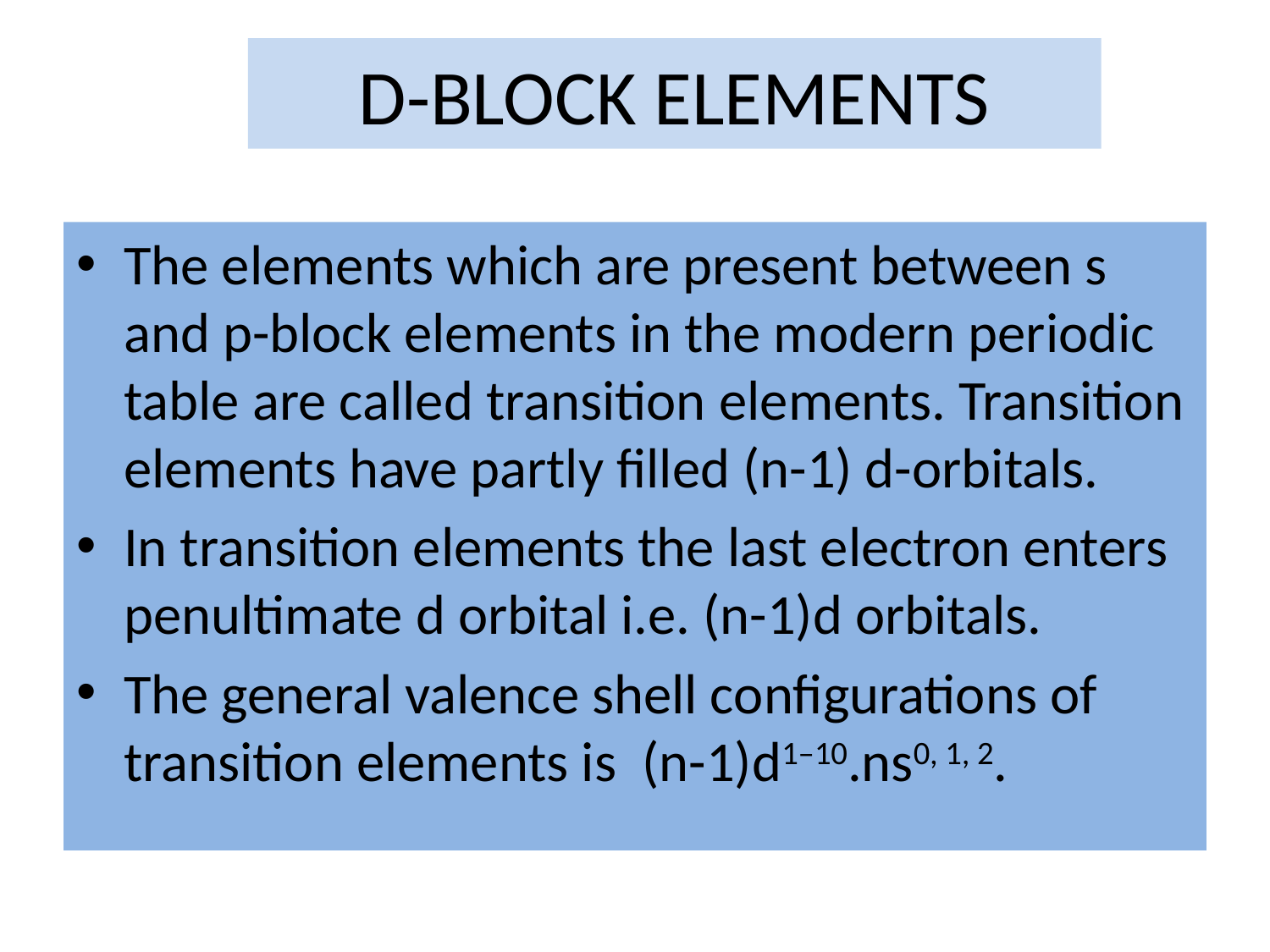

# D-BLOCK ELEMENTS
The elements which are present between s and p-block elements in the modern periodic table are called transition elements. Transition elements have partly filled (n-1) d-orbitals.
In transition elements the last electron enters penultimate d orbital i.e. (n-1)d orbitals.
The general valence shell configurations of transition elements is  (n-1)d1–10.ns0, 1, 2.